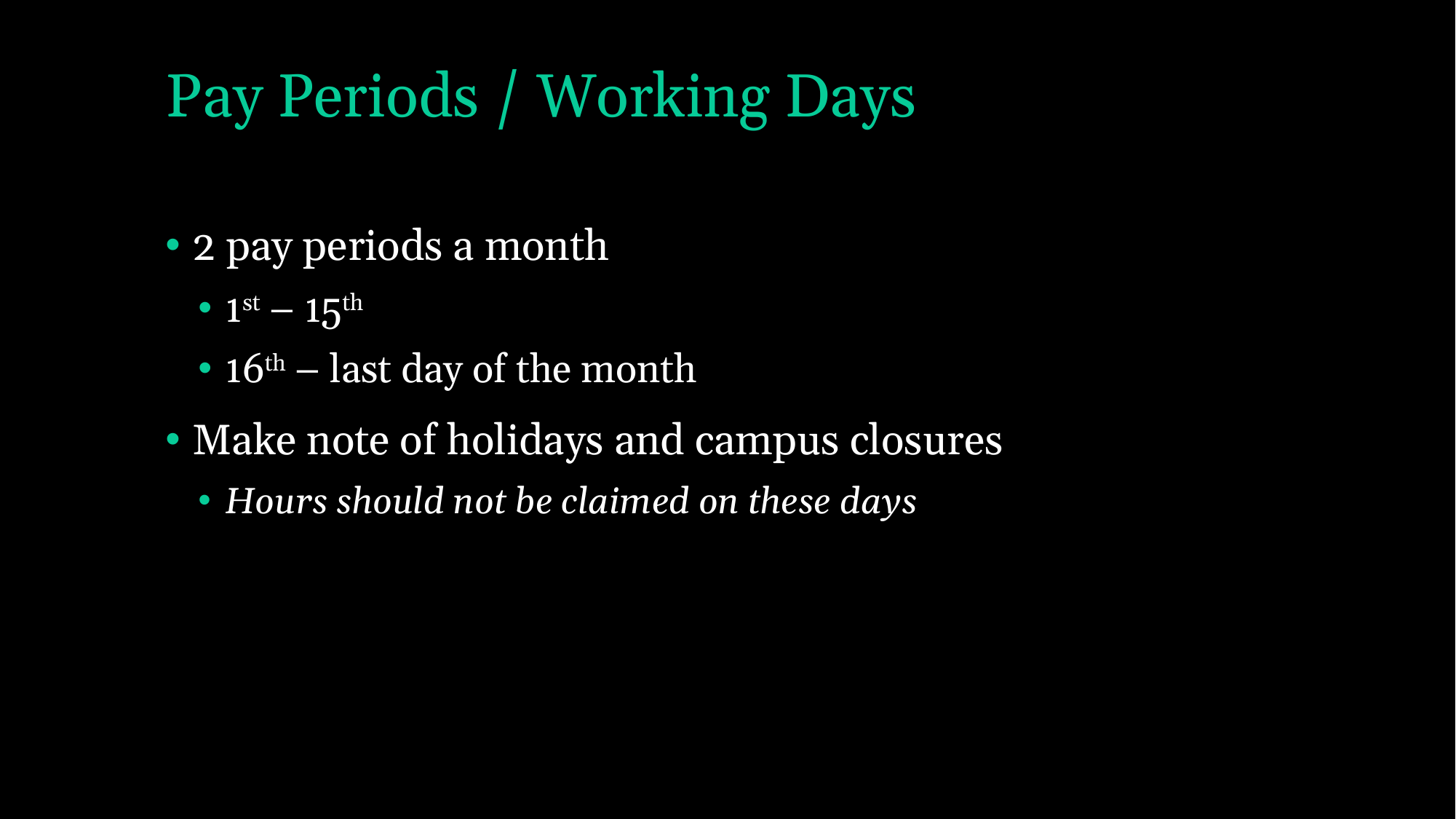

# Pay Periods / Working Days
2 pay periods a month
1st – 15th
16th – last day of the month
Make note of holidays and campus closures
Hours should not be claimed on these days